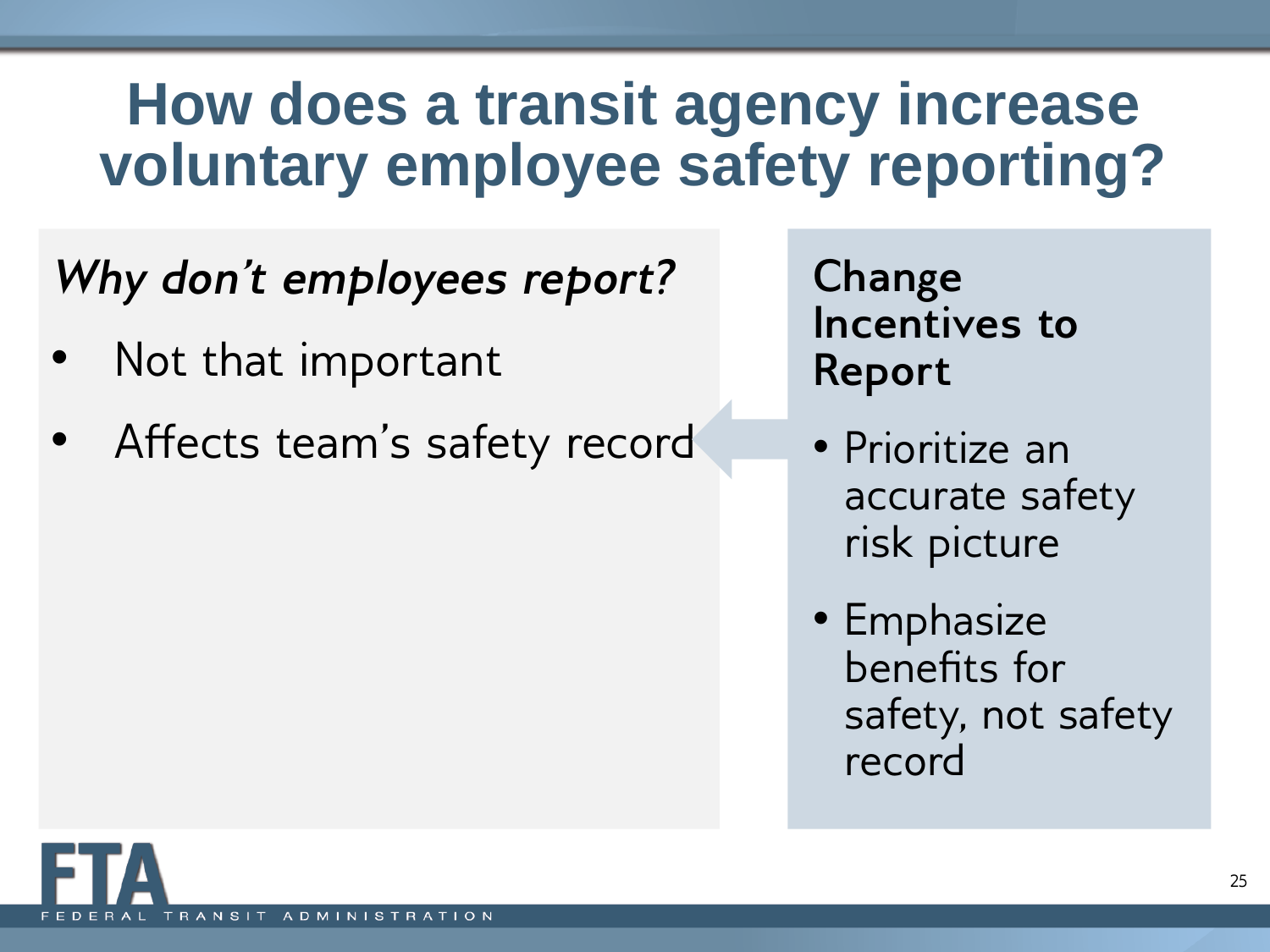

# How does a transit agency increase voluntary employee safety reporting?
Why don’t employees report?
Not that important
Affects team’s safety record
Change Incentives to Report
Prioritize an accurate safety risk picture
Emphasize benefits for safety, not safety record